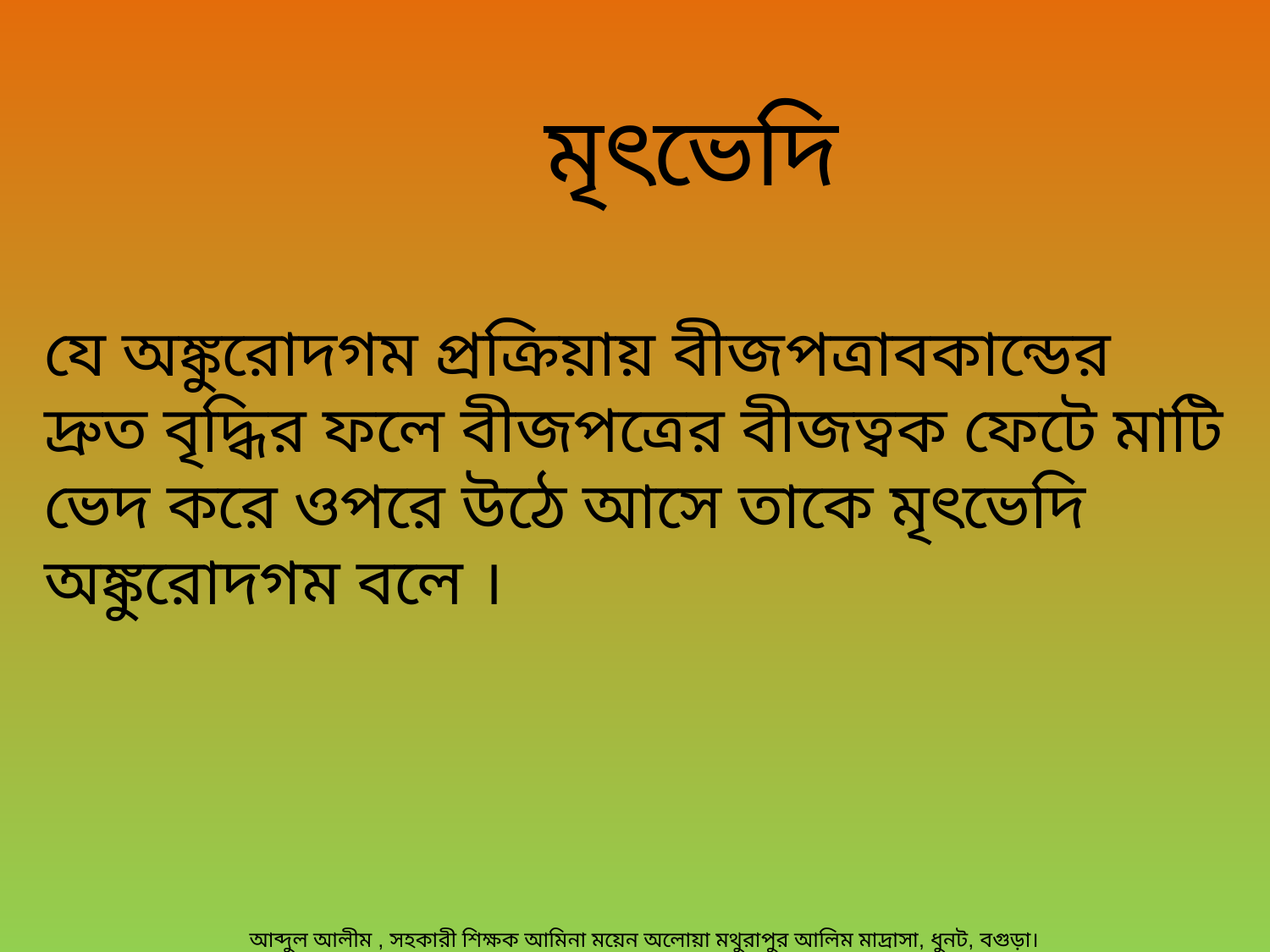

মৃৎভেদি
যে অঙ্কুরোদগম প্রক্রিয়ায় বীজপত্রাবকান্ডের দ্রুত বৃদ্ধির ফলে বীজপত্রের বীজত্বক ফেটে মাটি ভেদ করে ওপরে উঠে আসে তাকে মৃৎভেদি অঙ্কুরোদগম বলে ।